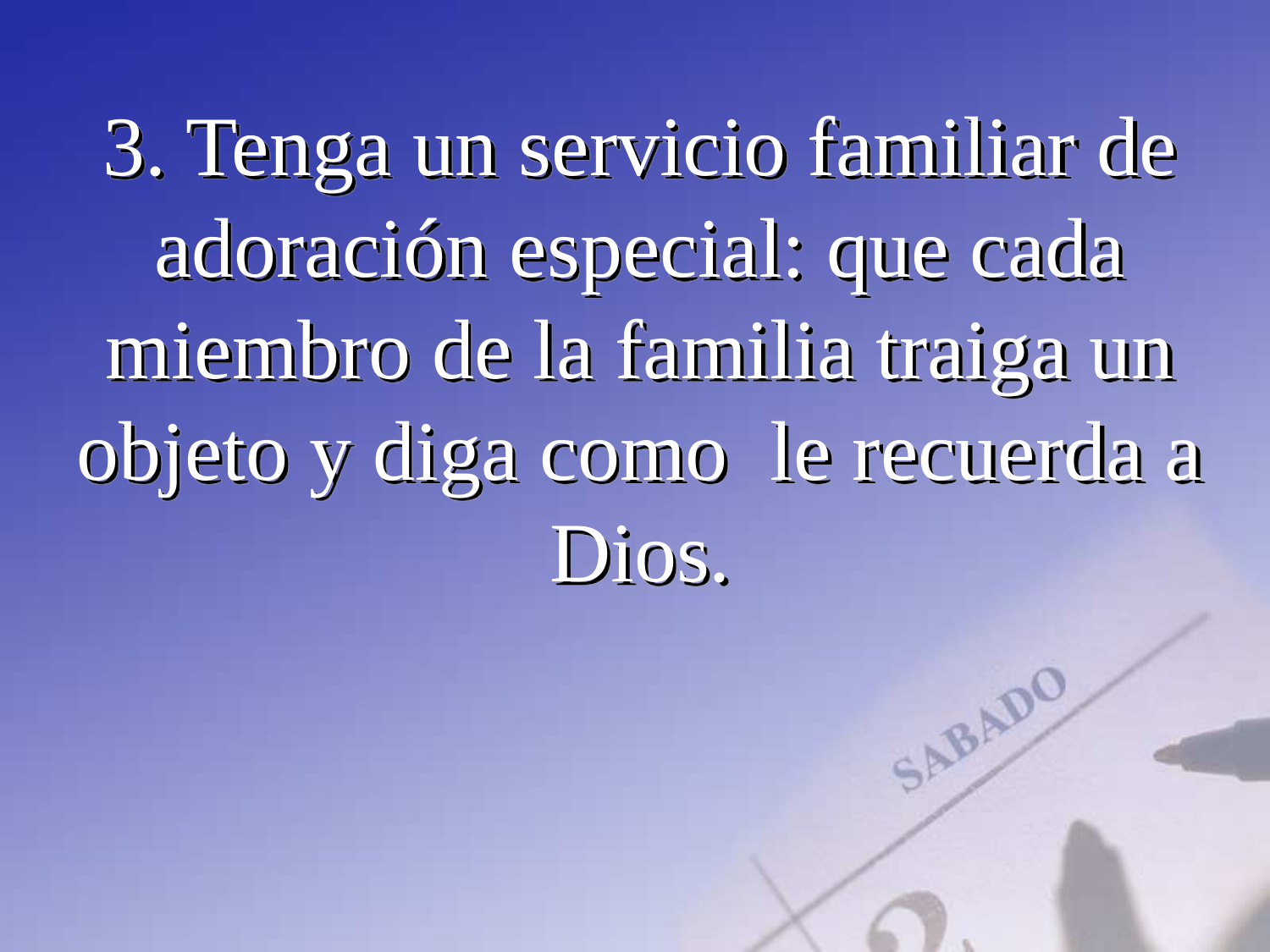

3. Tenga un servicio familiar de adoración especial: que cada miembro de la familia traiga un objeto y diga como  le recuerda a Dios.